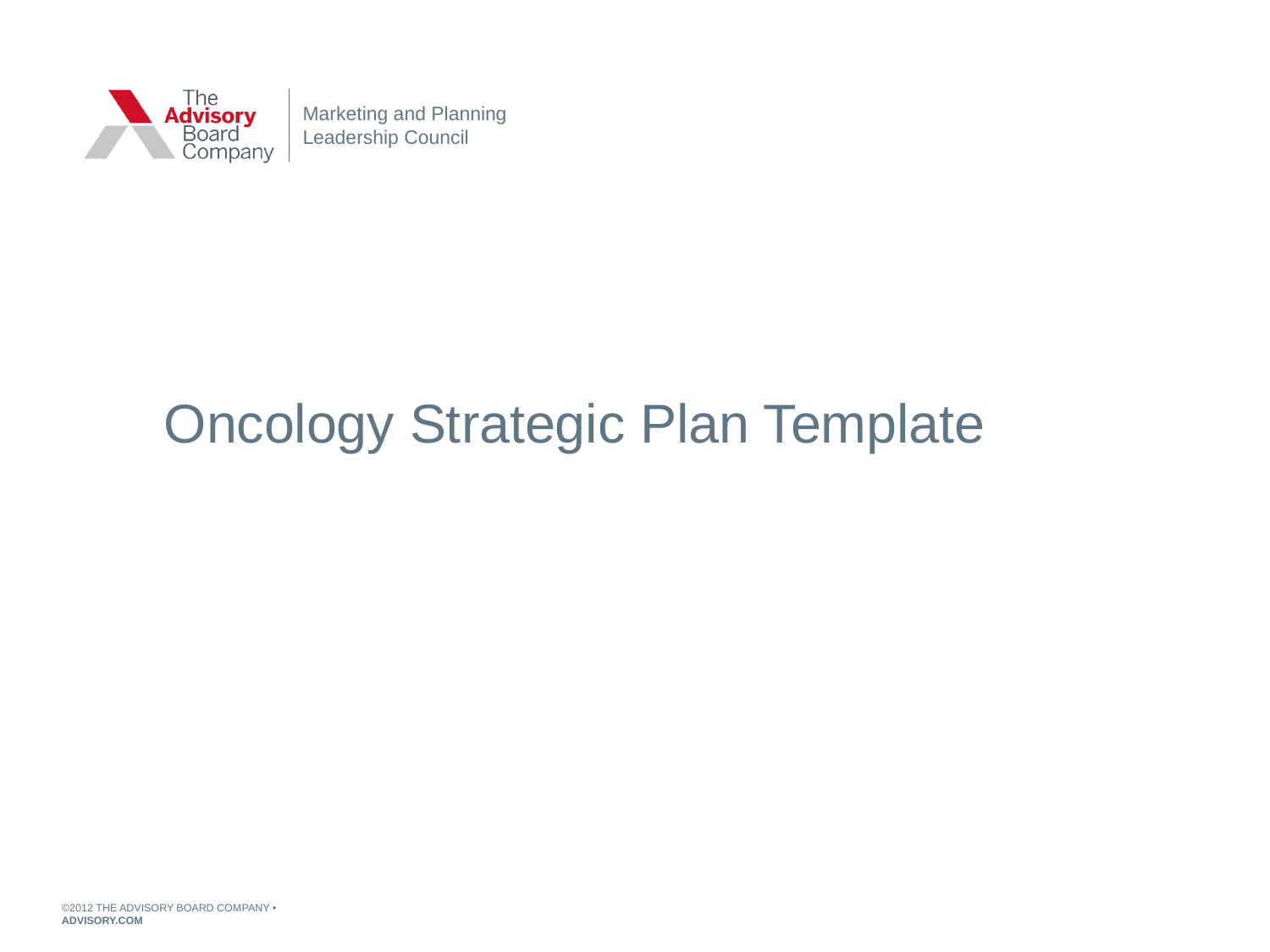

Marketing and Planning Leadership Council
Oncology Strategic Plan Template